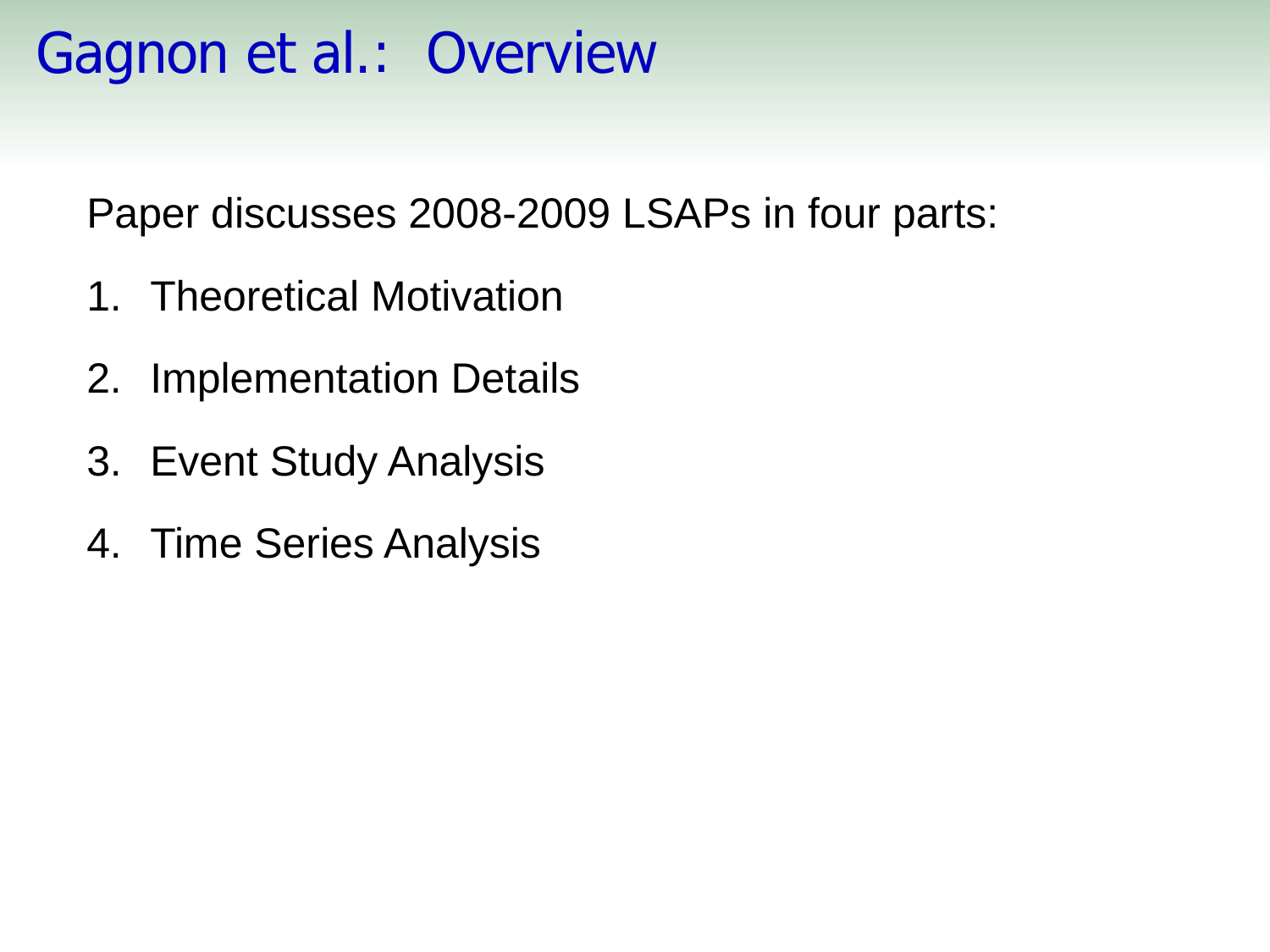

Gagnon et al.:  Overview
Paper discusses 2008-2009 LSAPs in four parts:
Theoretical Motivation
Implementation Details
Event Study Analysis
Time Series Analysis